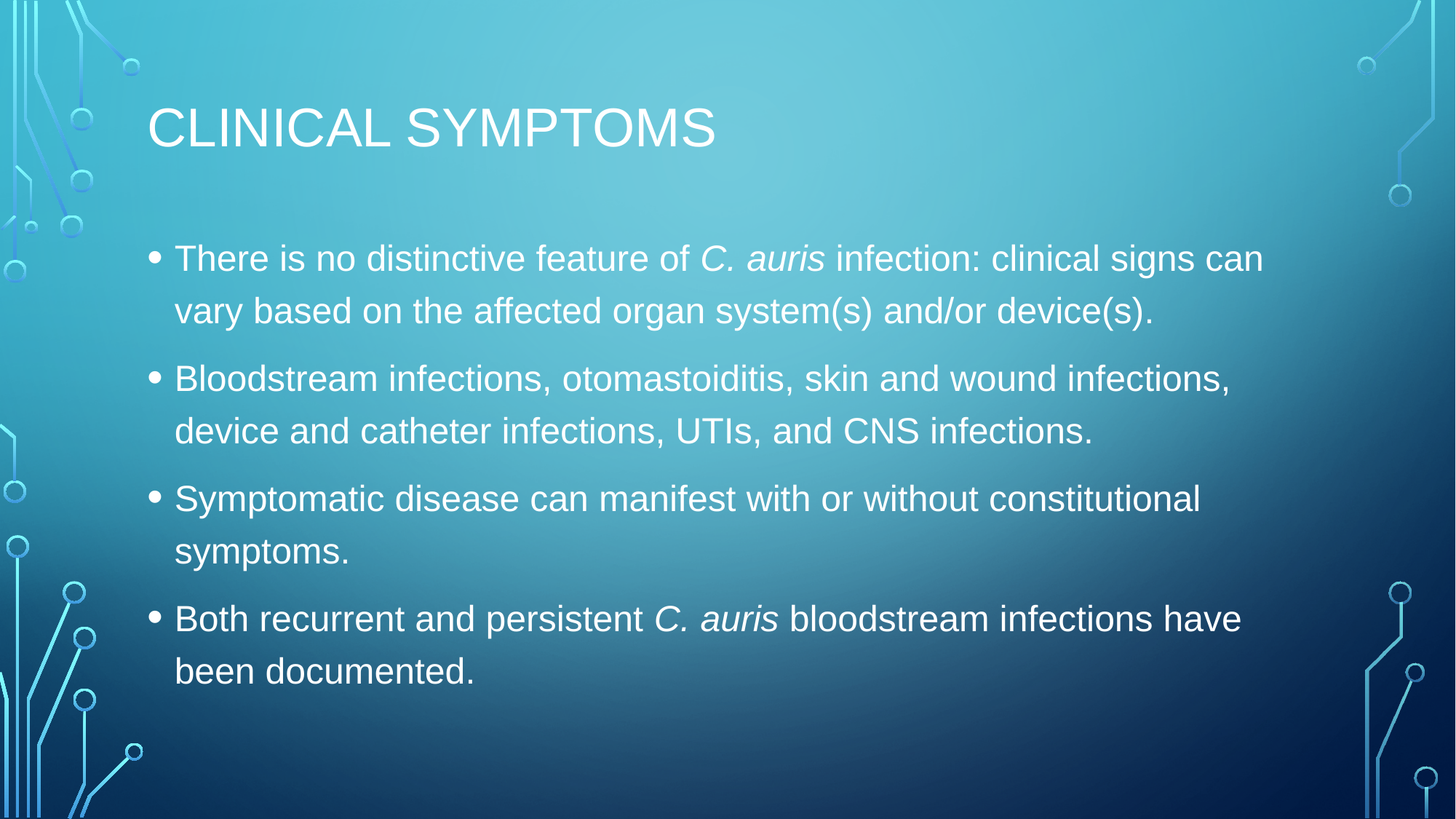

# Clinical symptoms
There is no distinctive feature of C. auris infection: clinical signs can vary based on the affected organ system(s) and/or device(s).
Bloodstream infections, otomastoiditis, skin and wound infections, device and catheter infections, UTIs, and CNS infections.
Symptomatic disease can manifest with or without constitutional symptoms.
Both recurrent and persistent C. auris bloodstream infections have been documented.